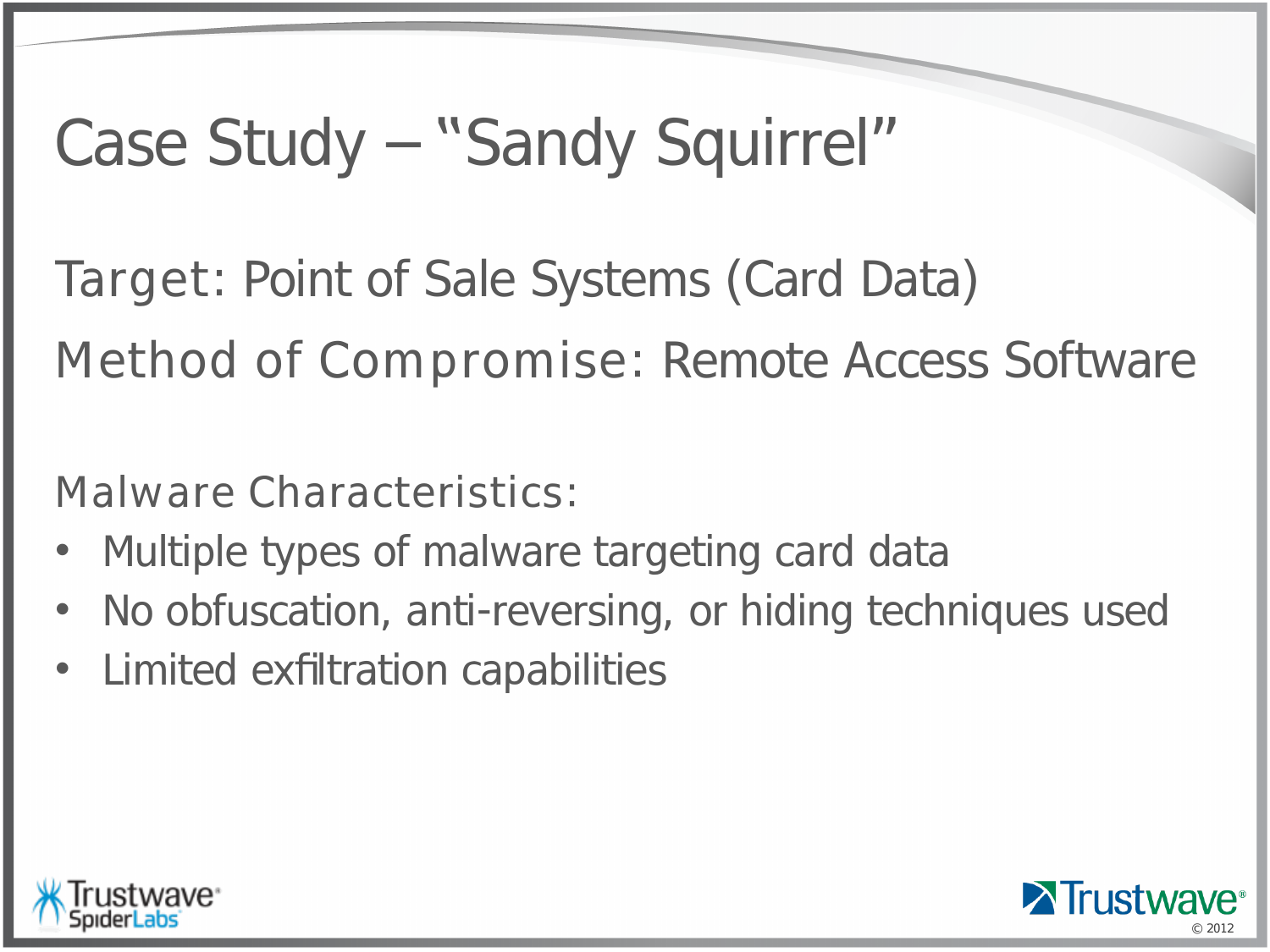

# Case Study – “Sandy Squirrel”
Target: Point of Sale Systems (Card Data)
Method of Compromise: Remote Access Software

Malware Characteristics:
Multiple types of malware targeting card data
No obfuscation, anti-reversing, or hiding techniques used
Limited exfiltration capabilities